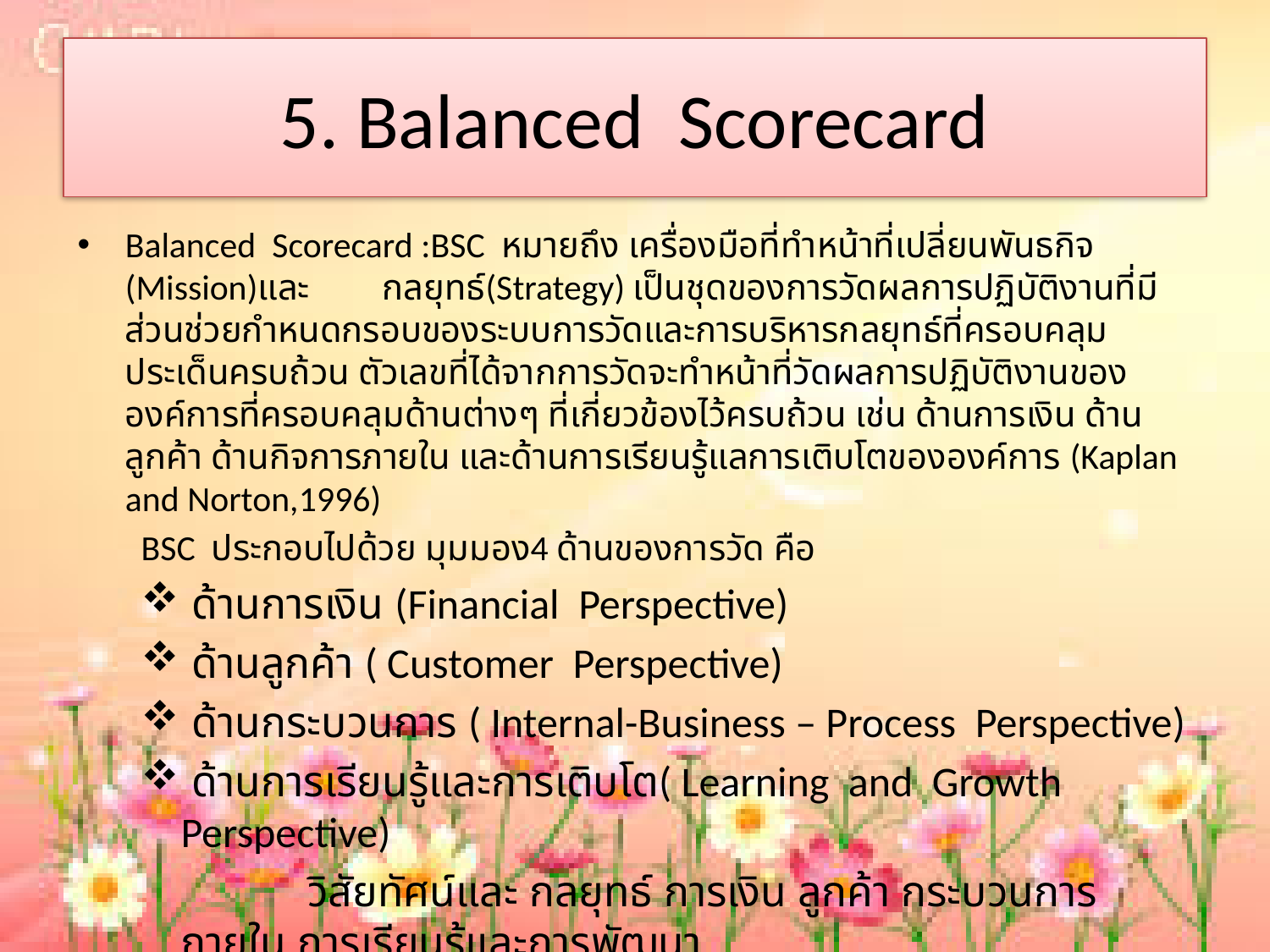

# 5. Balanced  Scorecard
Balanced  Scorecard :BSC  หมายถึง เครื่องมือที่ทำหน้าที่เปลี่ยนพันธกิจ (Mission)และ        กลยุทธ์(Strategy) เป็นชุดของการวัดผลการปฏิบัติงานที่มีส่วนช่วยกำหนดกรอบของระบบการวัดและการบริหารกลยุทธ์ที่ครอบคลุมประเด็นครบถ้วน ตัวเลขที่ได้จากการวัดจะทำหน้าที่วัดผลการปฏิบัติงานขององค์การที่ครอบคลุมด้านต่างๆ ที่เกี่ยวข้องไว้ครบถ้วน เช่น ด้านการเงิน ด้านลูกค้า ด้านกิจการภายใน และด้านการเรียนรู้แลการเติบโตขององค์การ (Kaplan and Norton,1996)
BSC  ประกอบไปด้วย มุมมอง4 ด้านของการวัด คือ
 ด้านการเงิน (Financial  Perspective)
 ด้านลูกค้า ( Customer  Perspective)
 ด้านกระบวนการ ( Internal-Business – Process  Perspective)
 ด้านการเรียนรู้และการเติบโต( Learning  and  Growth  Perspective)
		วิสัยทัศน์และ กลยุทธ์ การเงิน ลูกค้า กระบวนการภายใน การเรียนรู้และการพัฒนา